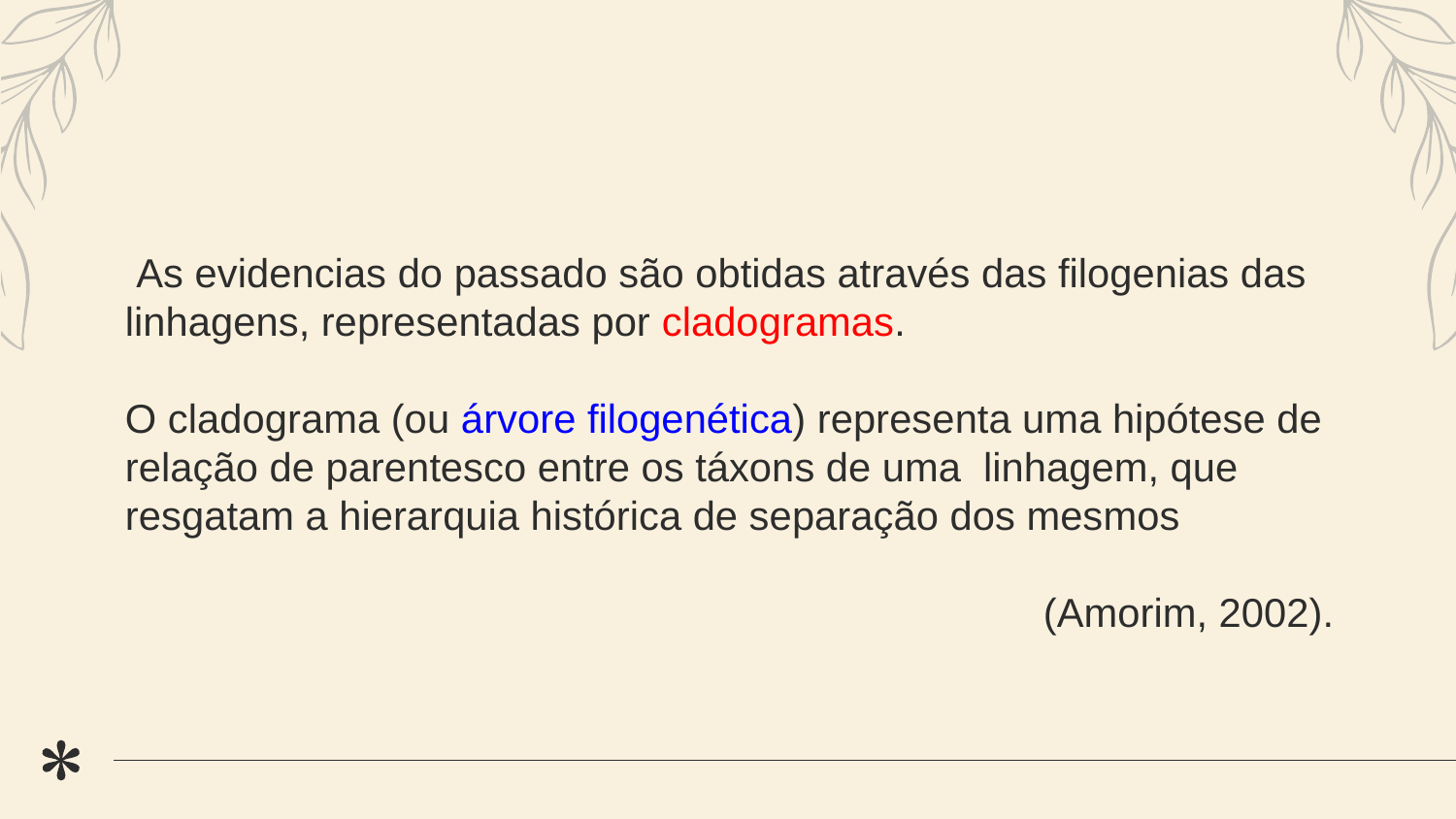

As evidencias do passado são obtidas através das filogenias das linhagens, representadas por cladogramas.

O cladograma (ou árvore filogenética) representa uma hipótese de relação de parentesco entre os táxons de uma  linhagem, que resgatam a hierarquia histórica de separação dos mesmos

(Amorim, 2002).